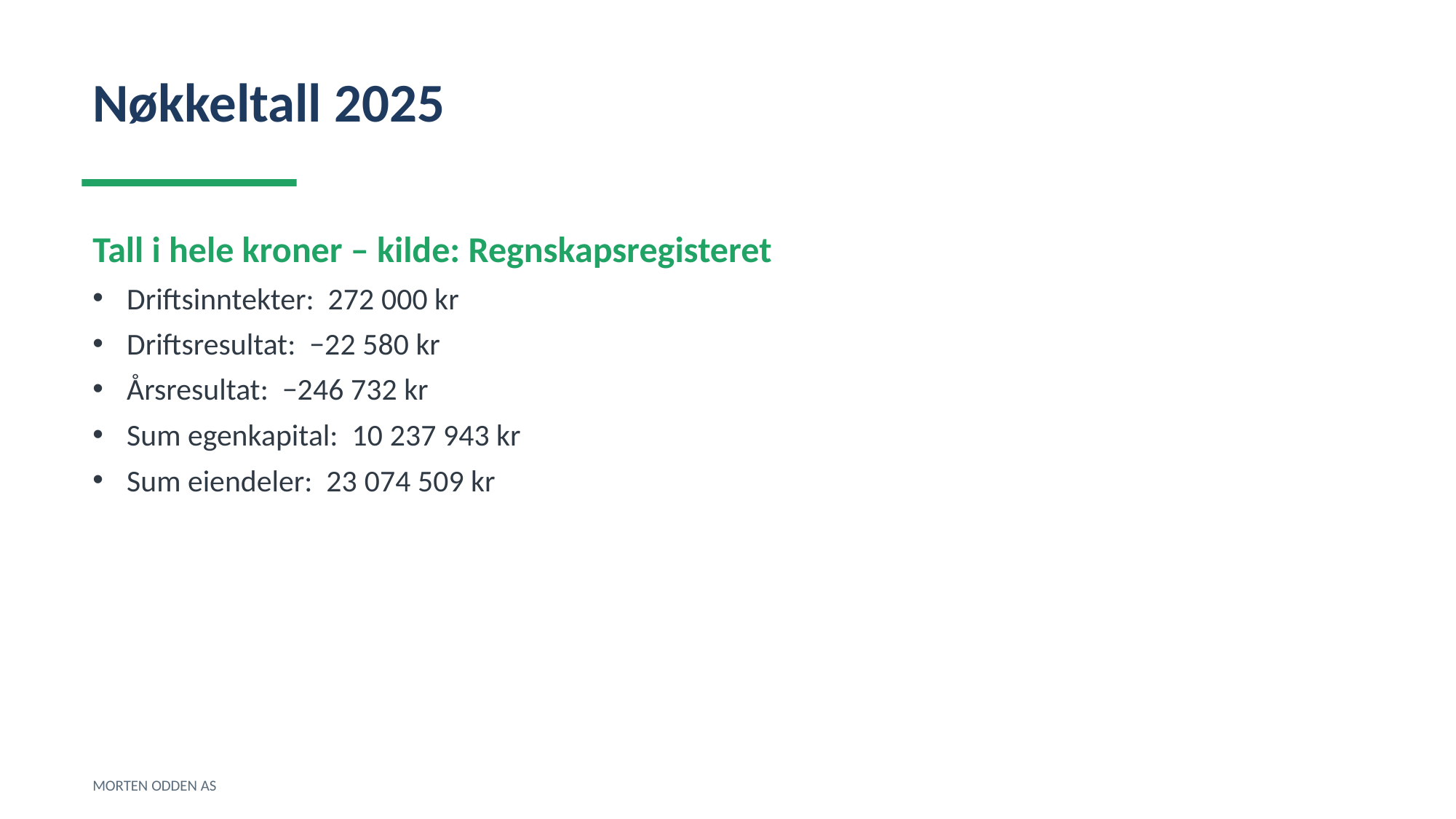

Nøkkeltall 2025

Tall i hele kroner – kilde: Regnskapsregisteret
Driftsinntekter:  272 000 kr
Driftsresultat:  −22 580 kr
Årsresultat:  −246 732 kr
Sum egenkapital:  10 237 943 kr
Sum eiendeler:  23 074 509 kr
MORTEN ODDEN AS